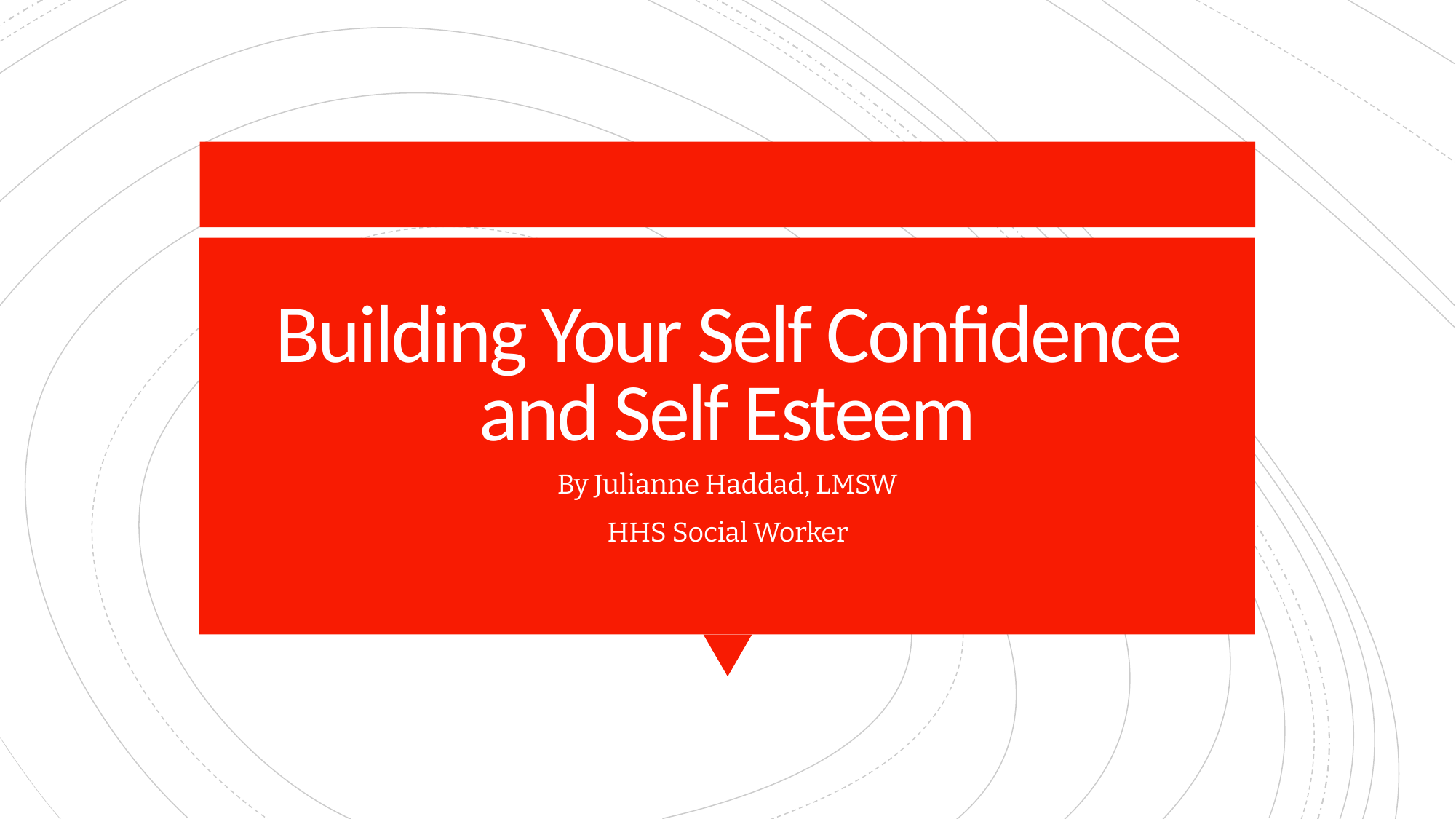

# Building Your Self Confidence and Self Esteem
By Julianne Haddad, LMSW
HHS Social Worker